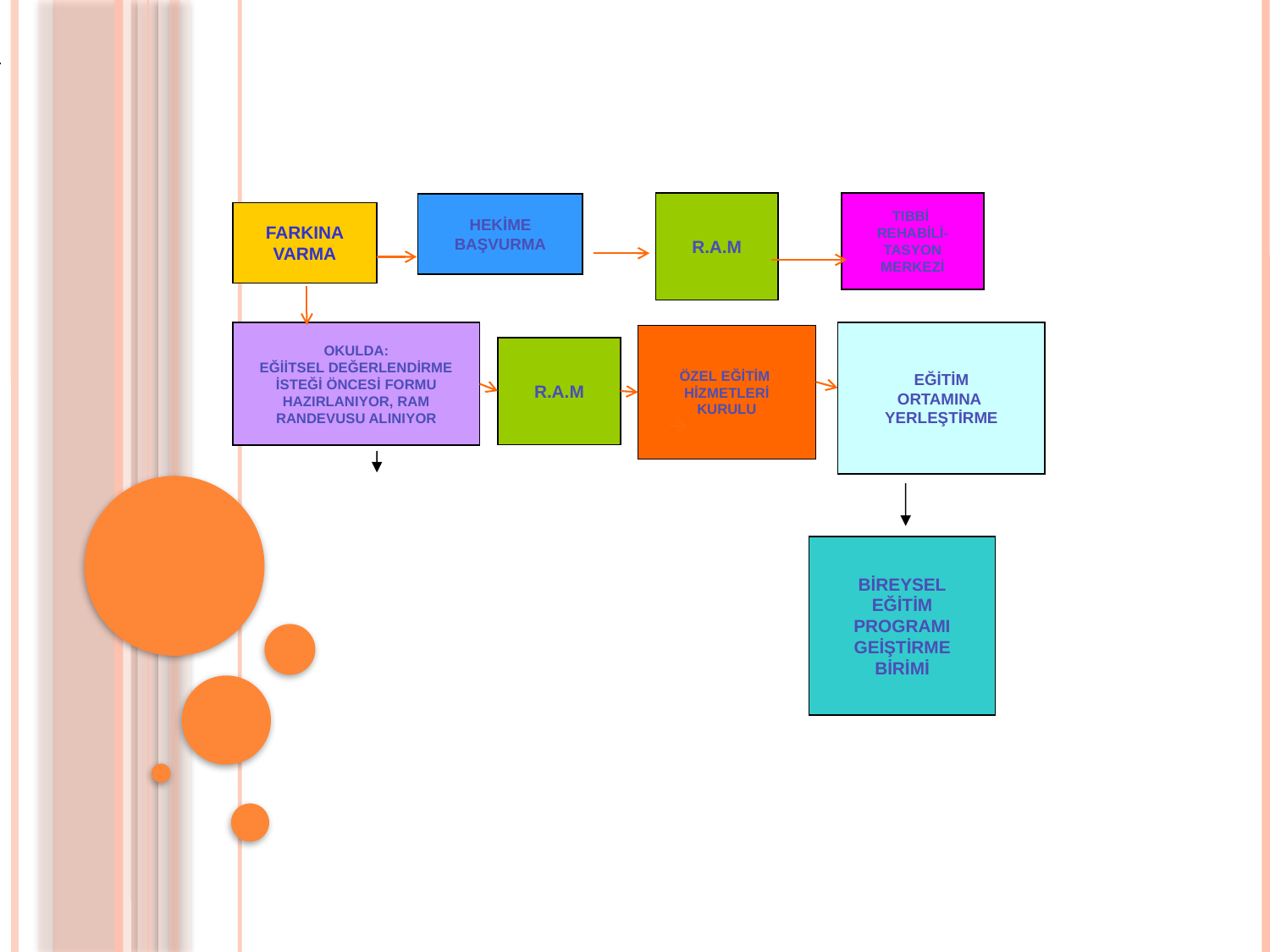

→
R.A.M

HEKİME
BAŞVURMA
FARKINA
VARMA
OKULDA:
EĞİİTSEL DEĞERLENDİRME İSTEĞİ ÖNCESİ FORMU HAZIRLANIYOR, RAM RANDEVUSU ALINIYOR
EĞİTİM
ORTAMINA
YERLEŞTİRME
ÖZEL EĞİTİM
HİZMETLERİ
KURULU

BİREYSEL
EĞİTİM
PROGRAMI
GEİŞTİRME
BİRİMİ
TIBBİ
REHABİLİ-TASYON MERKEZİ
R.A.M